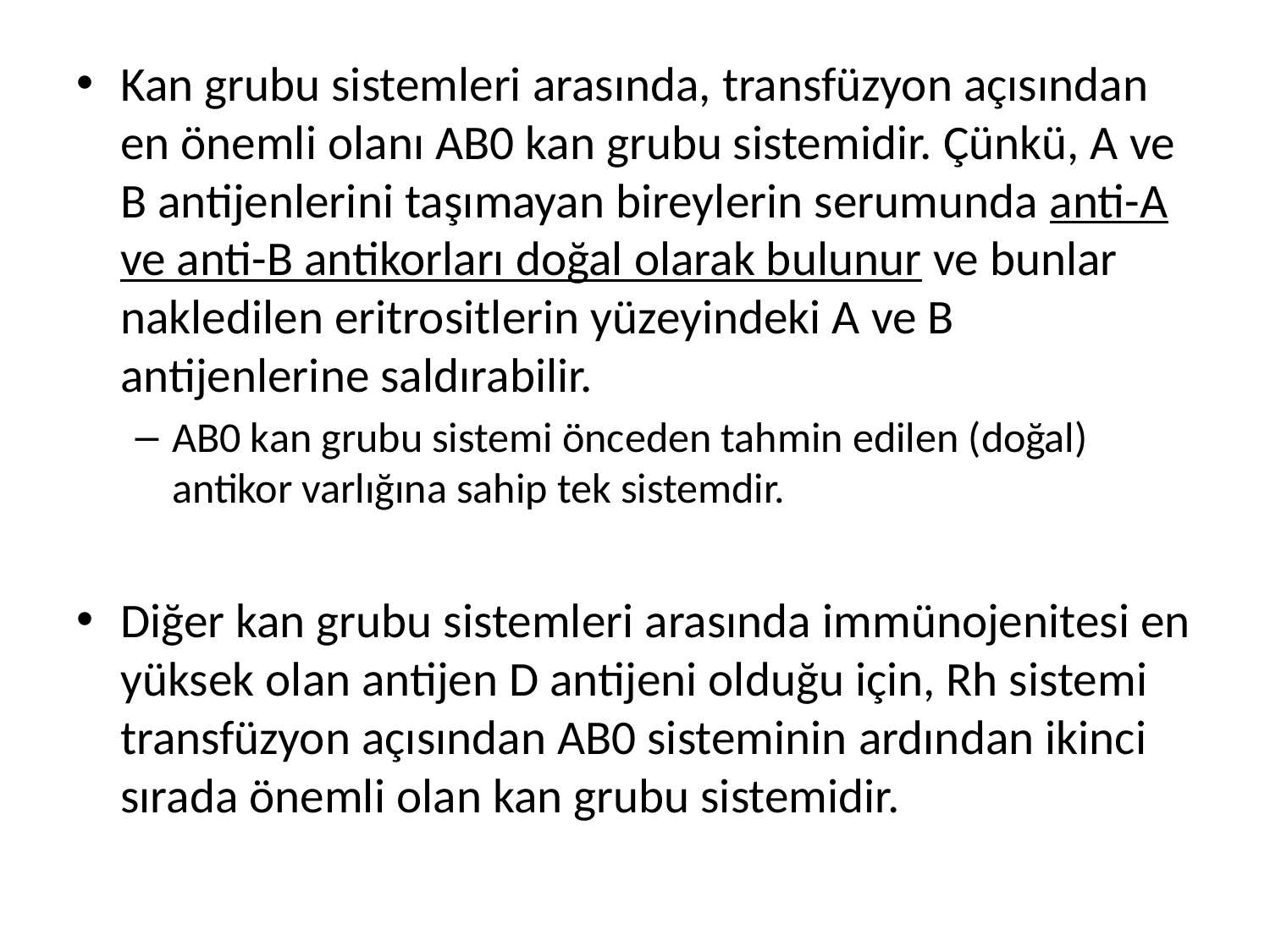

Kan grubu sistemleri arasında, transfüzyon açısından en önemli olanı AB0 kan grubu sistemidir. Çünkü, A ve B antijenlerini taşımayan bireylerin serumunda anti-A ve anti-B antikorları doğal olarak bulunur ve bunlar nakledilen eritrositlerin yüzeyindeki A ve B antijenlerine saldırabilir.
AB0 kan grubu sistemi önceden tahmin edilen (doğal) antikor varlığına sahip tek sistemdir.

Diğer kan grubu sistemleri arasında immünojenitesi en yüksek olan antijen D antijeni olduğu için, Rh sistemi transfüzyon açısından AB0 sisteminin ardından ikinci sırada önemli olan kan grubu sistemidir.